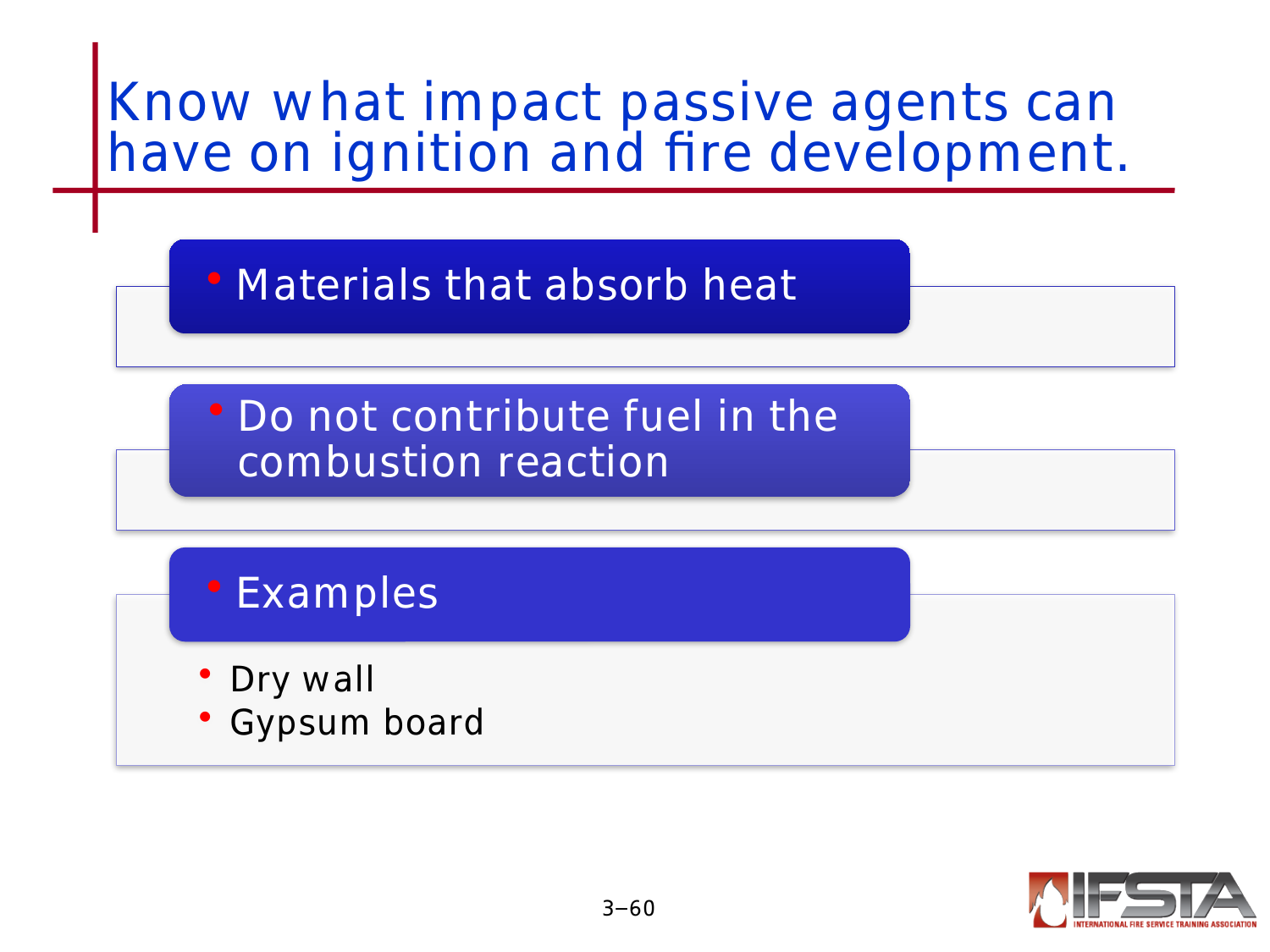

# Know what impact passive agents can have on ignition and fire development.
Materials that absorb heat
Do not contribute fuel in the combustion reaction
Dry wall
Gypsum board
Examples
3–60